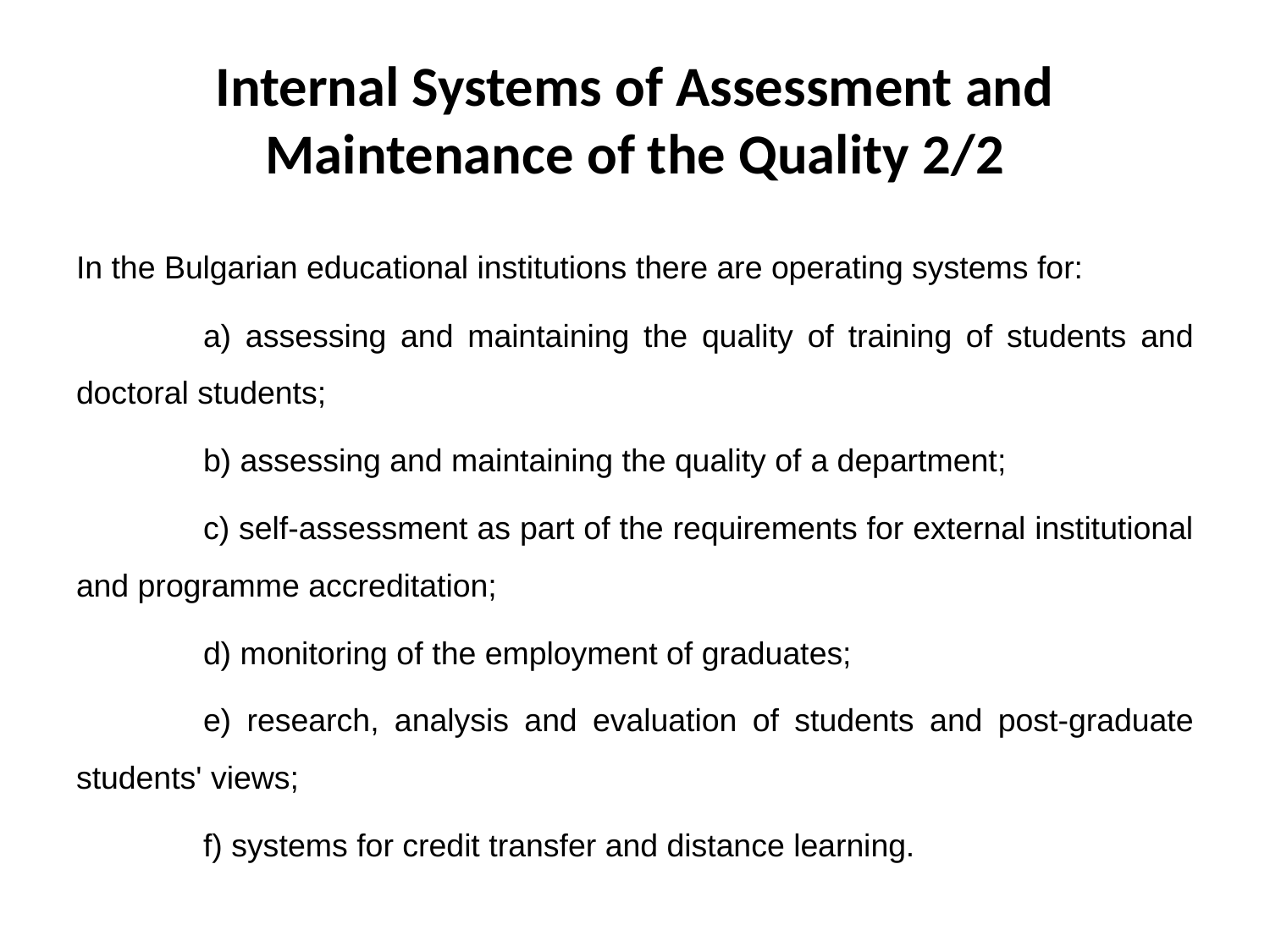

# Internal Systems of Assessment and Maintenance of the Quality 2/2
In the Bulgarian educational institutions there are operating systems for:
	a) assessing and maintaining the quality of training of students and doctoral students;
	b) assessing and maintaining the quality of a department;
	c) self-assessment as part of the requirements for external institutional and programme accreditation;
	d) monitoring of the employment of graduates;
	e) research, analysis and evaluation of students and post-graduate students' views;
	f) systems for credit transfer and distance learning.